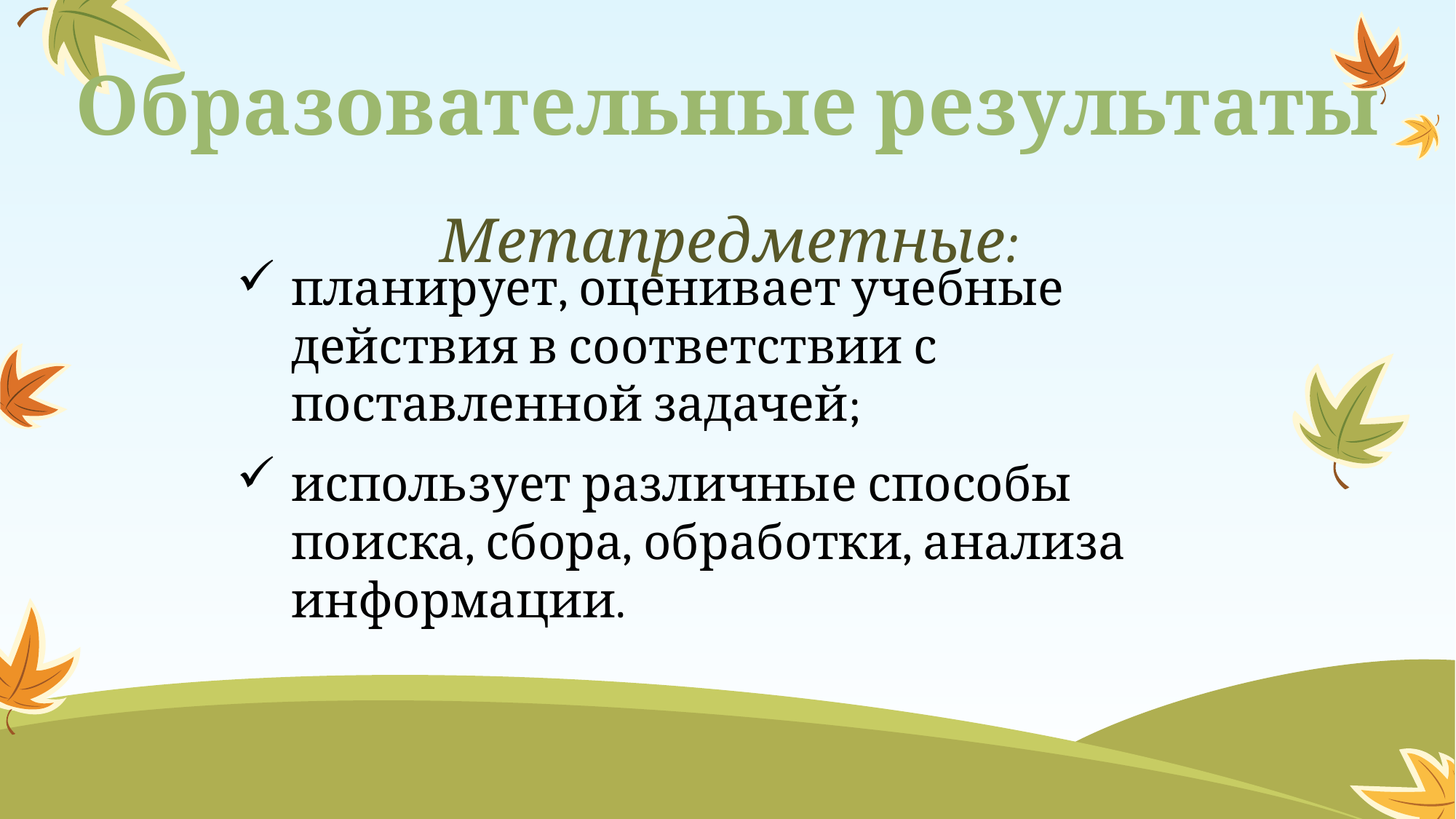

# Образовательные результаты
Метапредметные:
планирует, оценивает учебные действия в соответствии с поставленной задачей;

использует различные способы поиска, сбора, обработки, анализа информации.